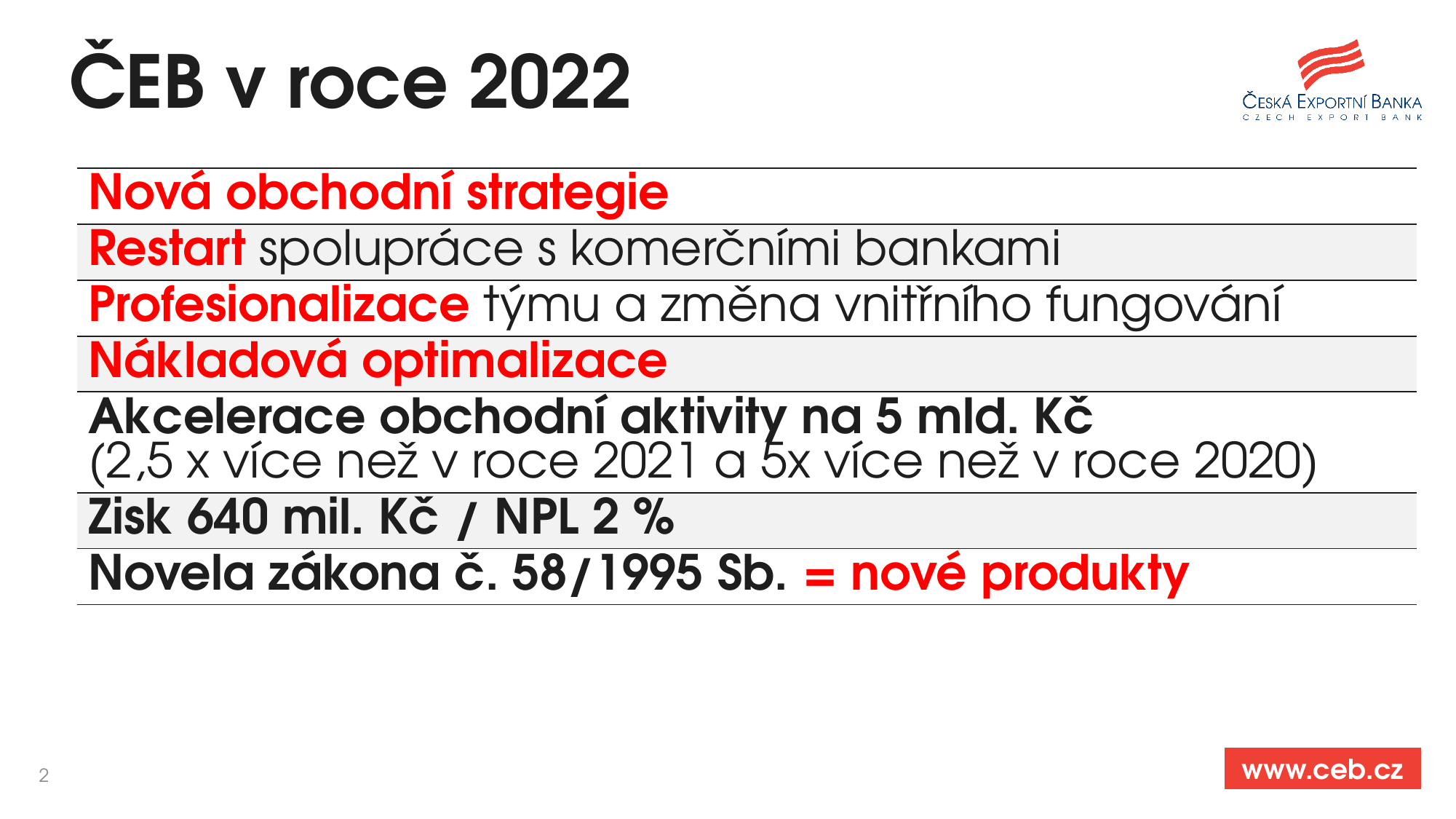

# ČEB v roce 2022
| Nová obchodní strategie |
| --- |
| Restart spolupráce s komerčními bankami |
| Profesionalizace týmu a změna vnitřního fungování |
| Nákladová optimalizace |
| Akcelerace obchodní aktivity na 5 mld. Kč (2,5 x více než v roce 2021 a 5x více než v roce 2020) |
| Zisk 640 mil. Kč / NPL 2 % |
| Novela zákona č. 58/1995 Sb. = nové produkty |
2